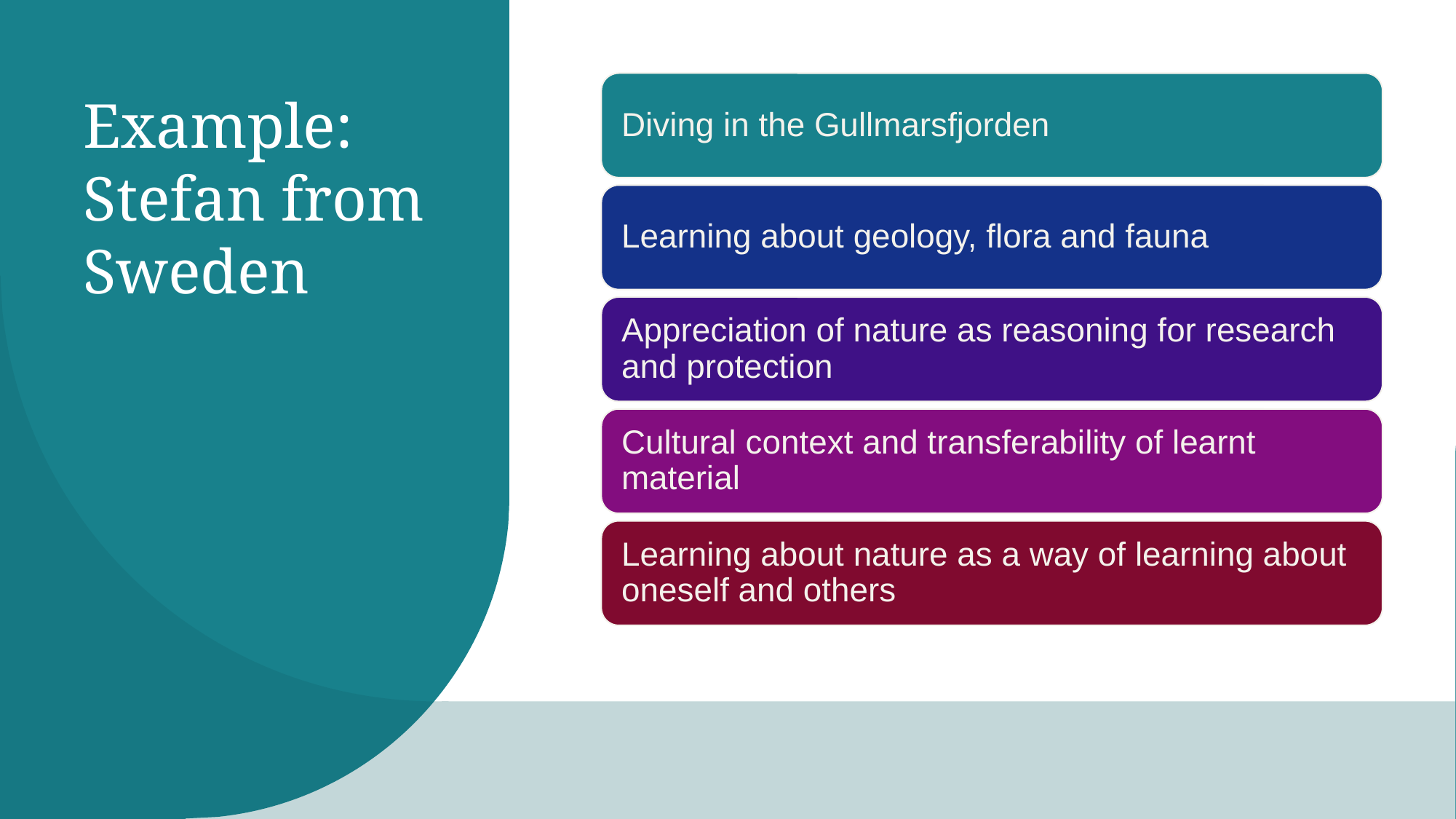

Diving in the Gullmarsfjorden
Learning about geology, flora and fauna
Appreciation of nature as reasoning for research and protection
Cultural context and transferability of learnt material
Learning about nature as a way of learning about oneself and others
# Example: Stefan from Sweden